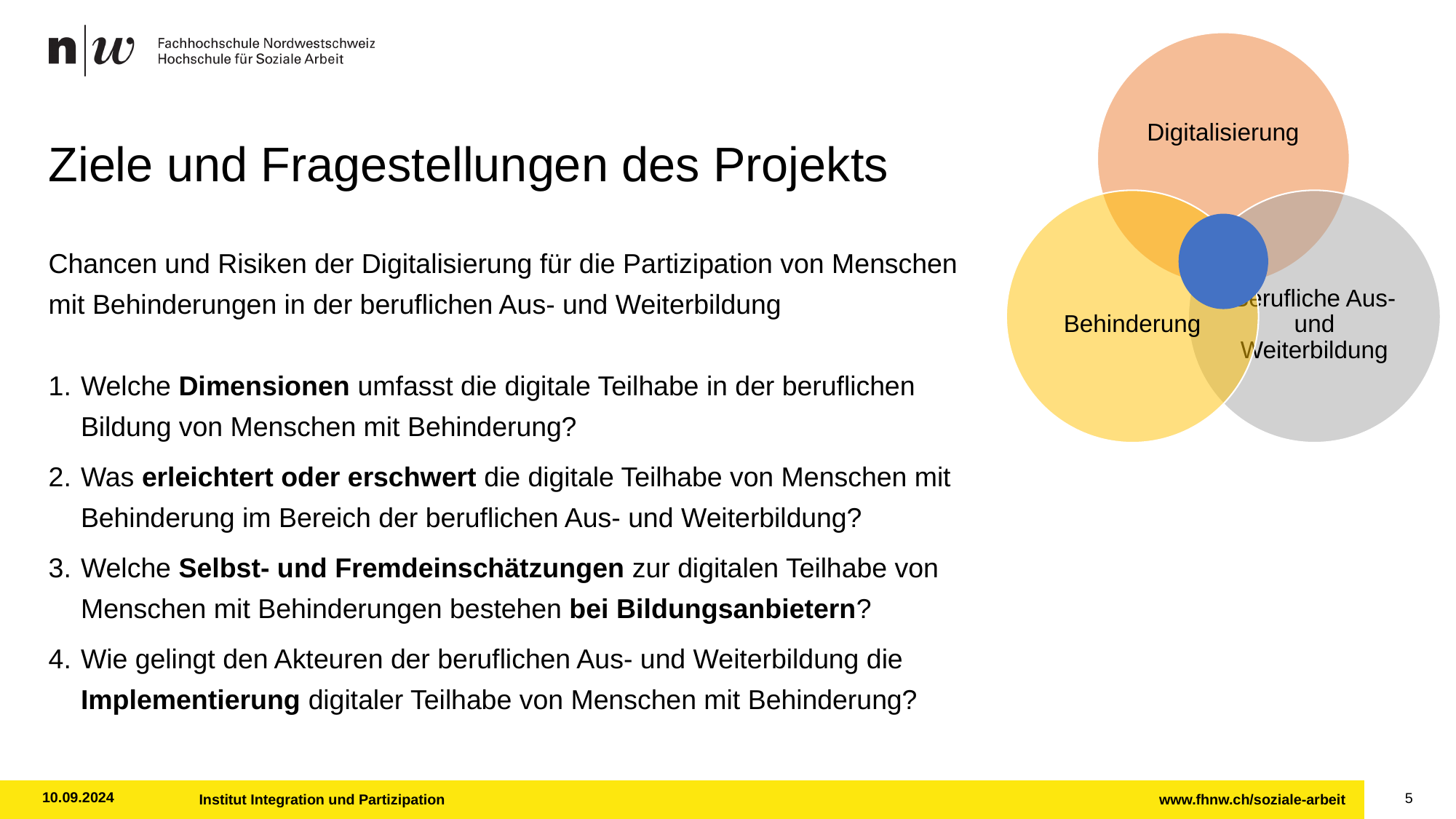

Digitalisierung
Berufliche Aus- und Weiterbildung
Behinderung
# Ziele und Fragestellungen des Projekts

Chancen und Risiken der Digitalisierung für die Partizipation von Menschen mit Behinderungen in der beruflichen Aus- und Weiterbildung

Welche Dimensionen umfasst die digitale Teilhabe in der beruflichen Bildung von Menschen mit Behinderung?
Was erleichtert oder erschwert die digitale Teilhabe von Menschen mit Behinderung im Bereich der beruflichen Aus- und Weiterbildung?
Welche Selbst- und Fremdeinschätzungen zur digitalen Teilhabe von Menschen mit Behinderungen bestehen bei Bildungsanbietern?
Wie gelingt den Akteuren der beruflichen Aus- und Weiterbildung die Implementierung digitaler Teilhabe von Menschen mit Behinderung?
10.09.2024
Institut Integration und Partizipation
5